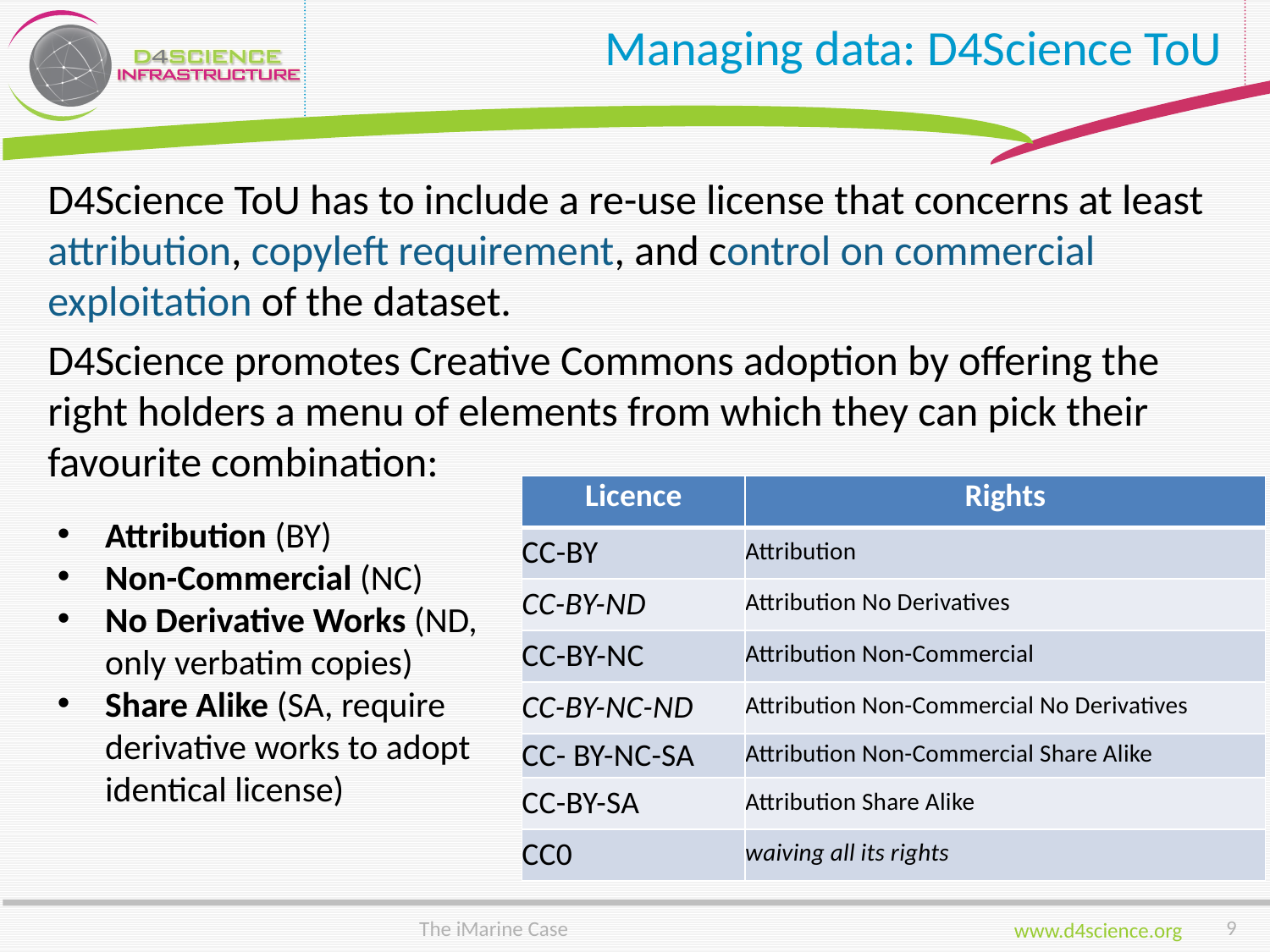

# Managing data: D4Science ToU
D4Science ToU has to include a re-use license that concerns at least attribution, copyleft requirement, and control on commercial exploitation of the dataset.
D4Science promotes Creative Commons adoption by offering the right holders a menu of elements from which they can pick their favourite combination:

| Licence | Rights |
| --- | --- |
| CC-BY | Attribution |
| CC-BY-ND | Attribution No Derivatives |
| CC-BY-NC | Attribution Non-Commercial |
| CC-BY-NC-ND | Attribution Non-Commercial No Derivatives |
| CC- BY-NC-SA | Attribution Non-Commercial Share Alike |
| CC-BY-SA | Attribution Share Alike |
| CC0 | waiving all its rights |
Attribution (BY)
Non-Commercial (NC)
No Derivative Works (ND, only verbatim copies)
Share Alike (SA, require derivative works to adopt identical license)
9
The iMarine Case